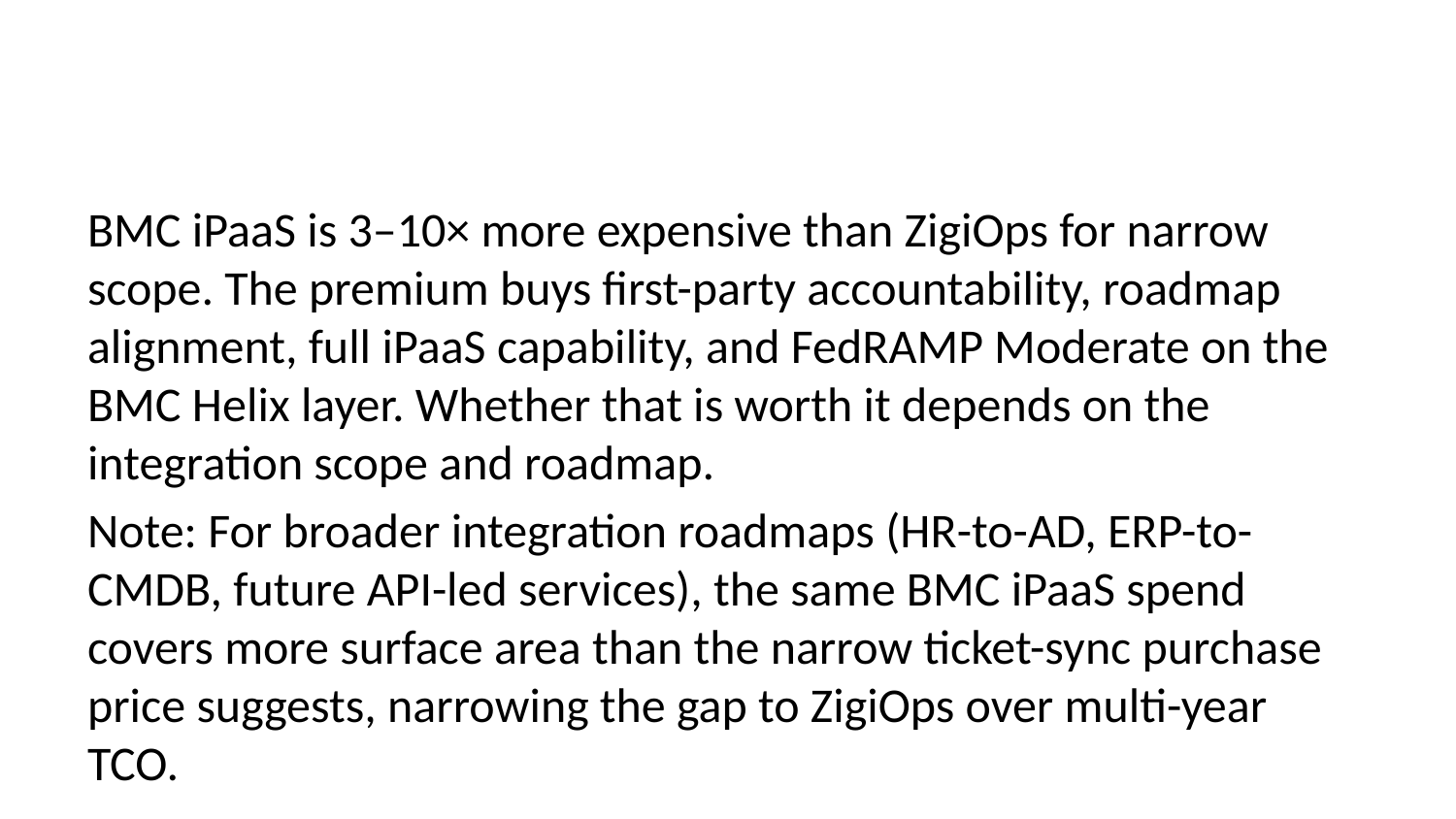

BMC iPaaS is 3–10× more expensive than ZigiOps for narrow scope. The premium buys first-party accountability, roadmap alignment, full iPaaS capability, and FedRAMP Moderate on the BMC Helix layer. Whether that is worth it depends on the integration scope and roadmap.
Note: For broader integration roadmaps (HR-to-AD, ERP-to-CMDB, future API-led services), the same BMC iPaaS spend covers more surface area than the narrow ticket-sync purchase price suggests, narrowing the gap to ZigiOps over multi-year TCO.